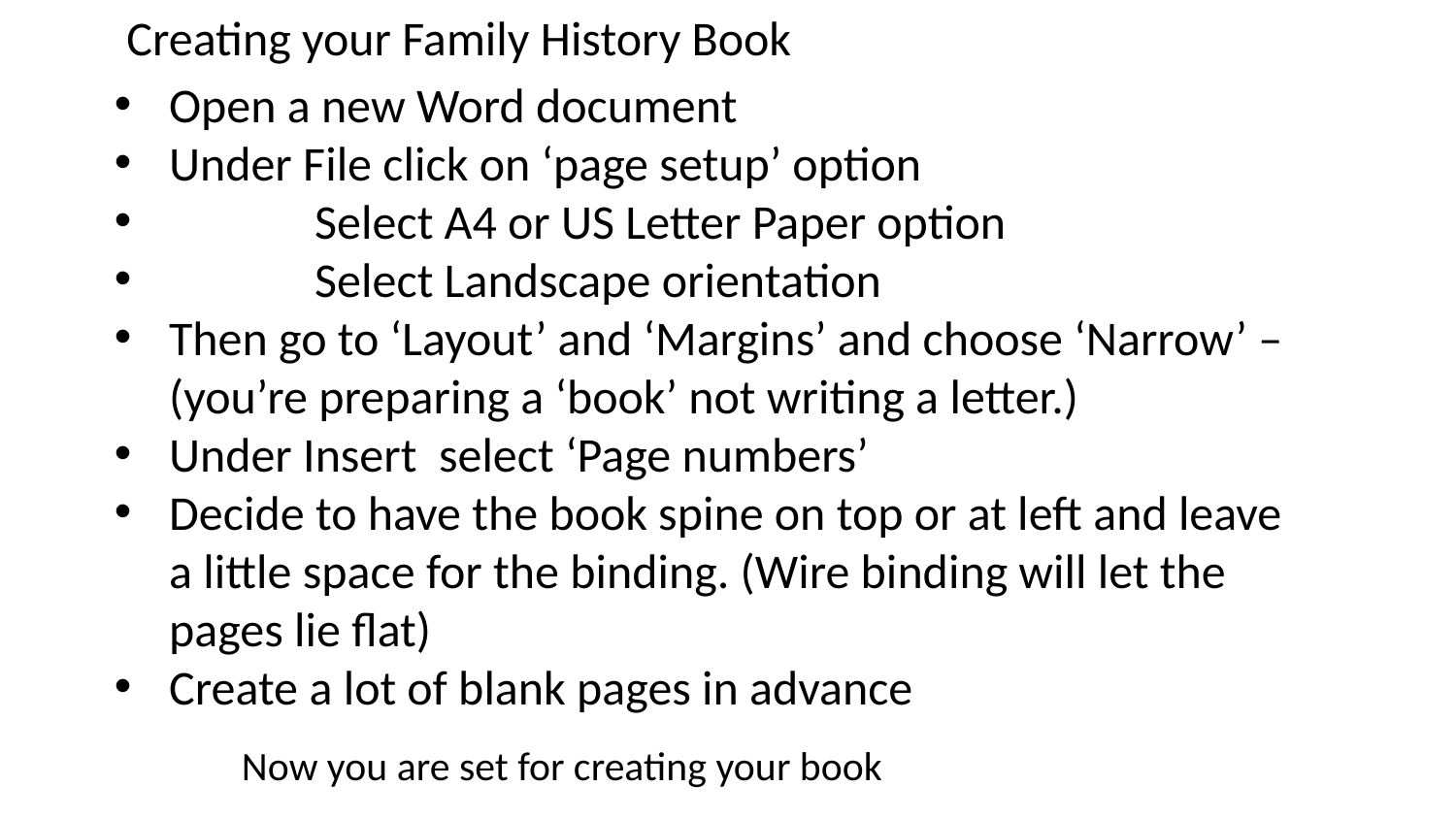

Creating your Family History Book
Open a new Word document
Under File click on ‘page setup’ option
	Select A4 or US Letter Paper option
	Select Landscape orientation
Then go to ‘Layout’ and ‘Margins’ and choose ‘Narrow’ – (you’re preparing a ‘book’ not writing a letter.)
Under Insert  select ‘Page numbers’
Decide to have the book spine on top or at left and leave a little space for the binding. (Wire binding will let the pages lie flat)
Create a lot of blank pages in advance

Now you are set for creating your book